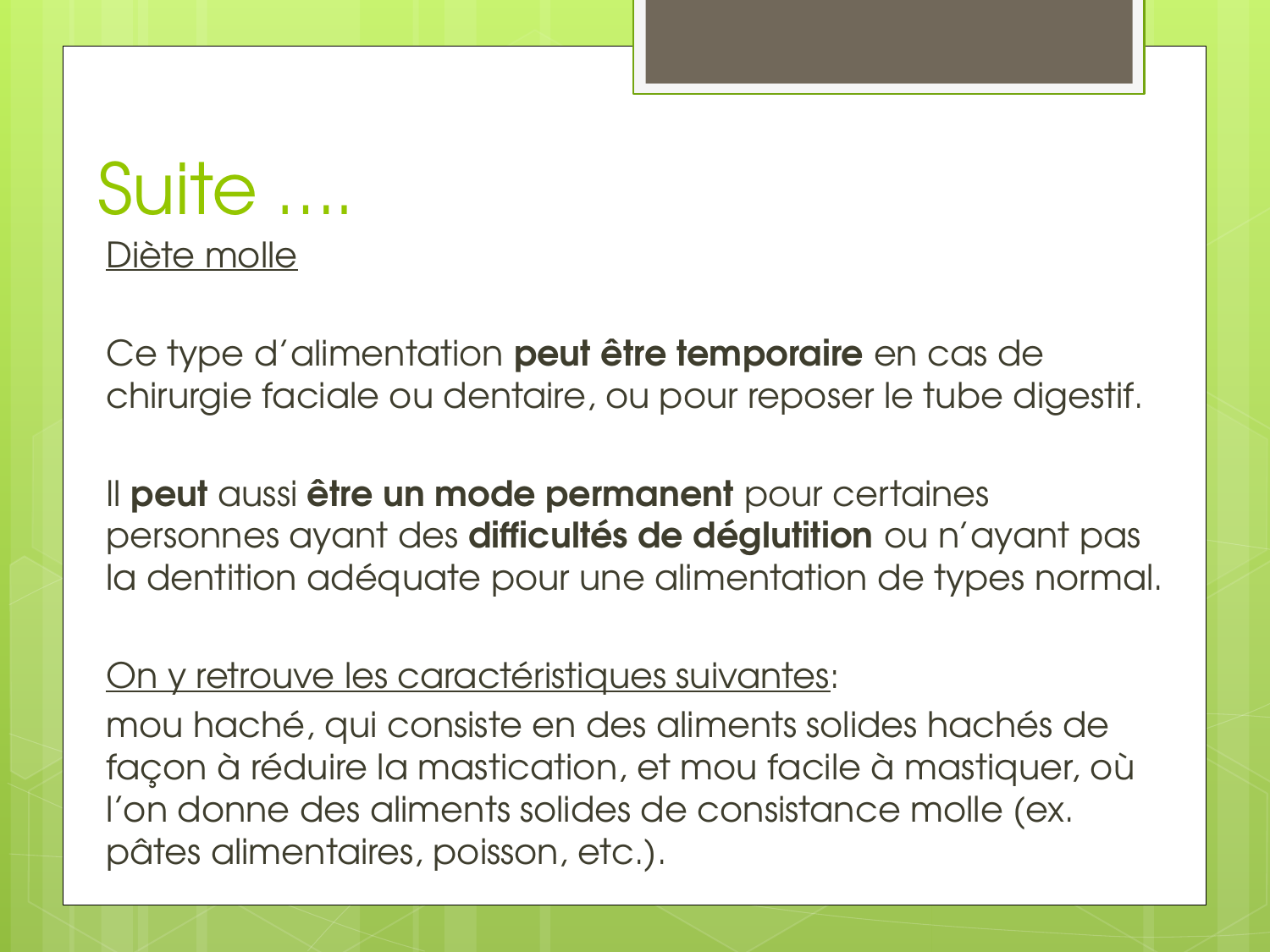

# Suite ….
Diète molle

Ce type d’alimentation peut être temporaire en cas de chirurgie faciale ou dentaire, ou pour reposer le tube digestif.

Il peut aussi être un mode permanent pour certaines personnes ayant des difficultés de déglutition ou n’ayant pas la dentition adéquate pour une alimentation de types normal.

On y retrouve les caractéristiques suivantes:
mou haché, qui consiste en des aliments solides hachés de façon à réduire la mastication, et mou facile à mastiquer, où l’on donne des aliments solides de consistance molle (ex. pâtes alimentaires, poisson, etc.).